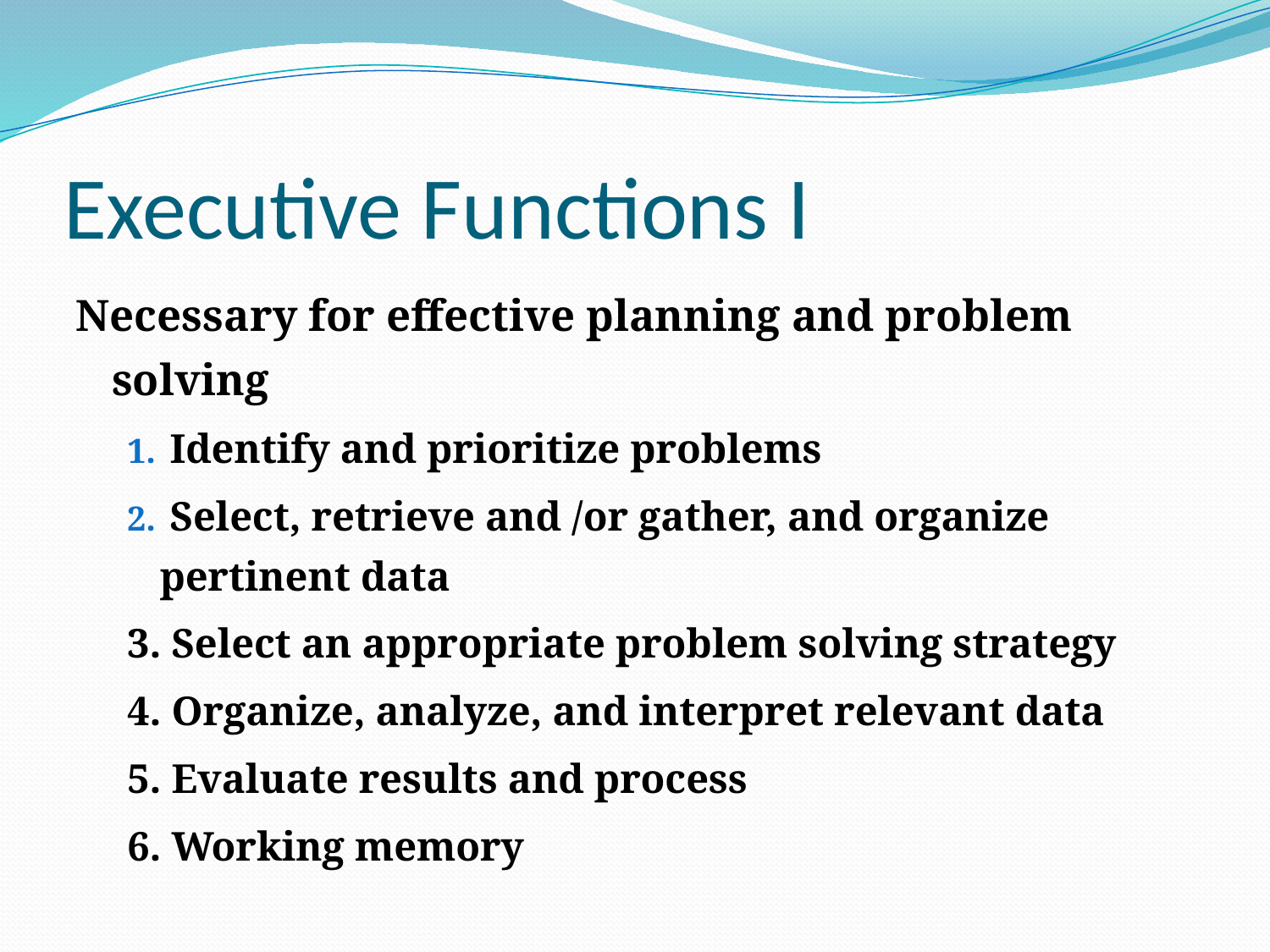

# Executive Functions I
Necessary for effective planning and problem solving
 Identify and prioritize problems
 Select, retrieve and /or gather, and organize pertinent data
3. Select an appropriate problem solving strategy
4. Organize, analyze, and interpret relevant data
5. Evaluate results and process
6. Working memory